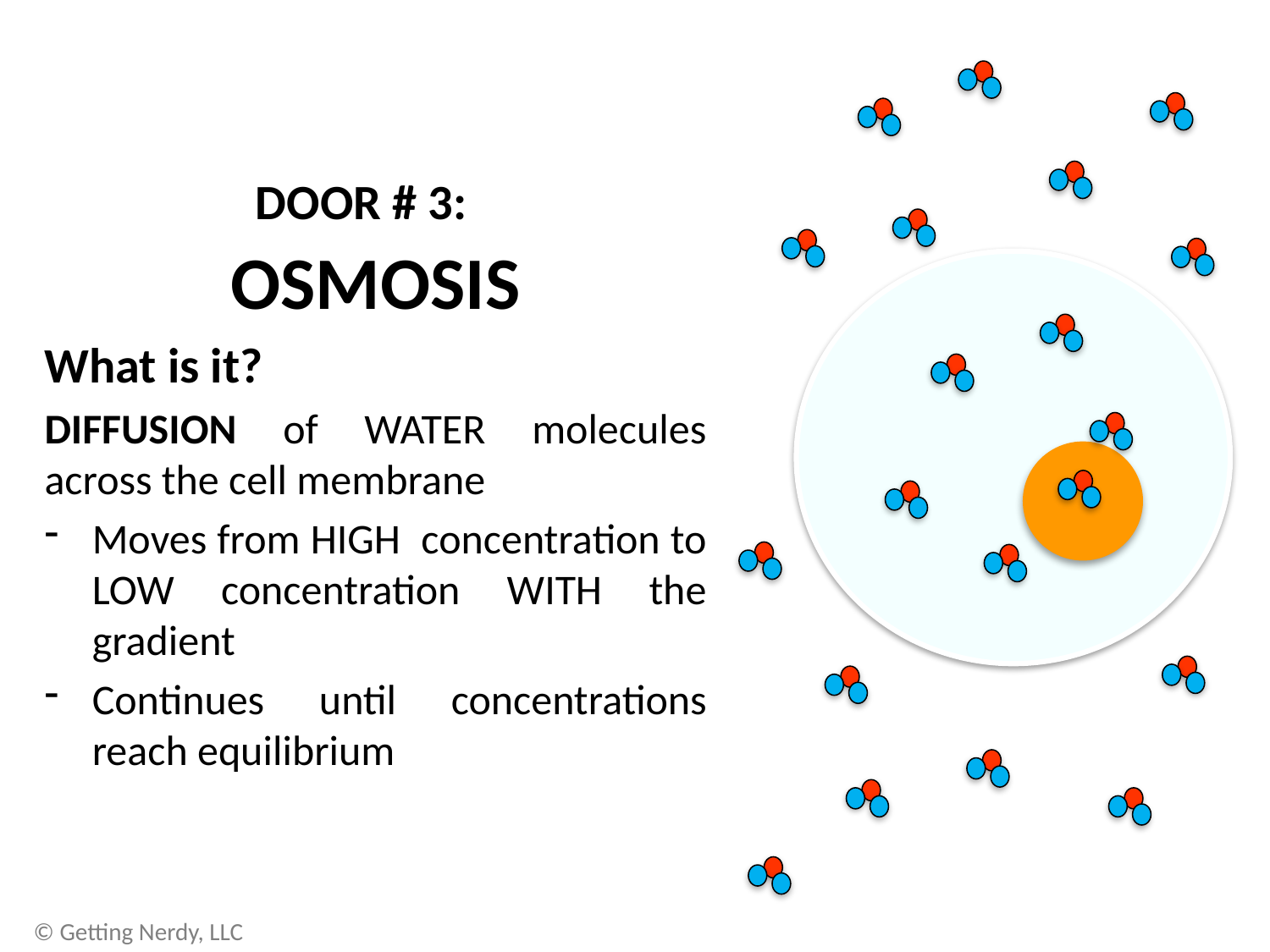

DOOR # 3:
OSMOSIS
What is it?
DIFFUSION of WATER molecules across the cell membrane
Moves from HIGH  concentration to LOW concentration WITH the gradient
Continues until concentrations reach equilibrium

© Getting Nerdy, LLC